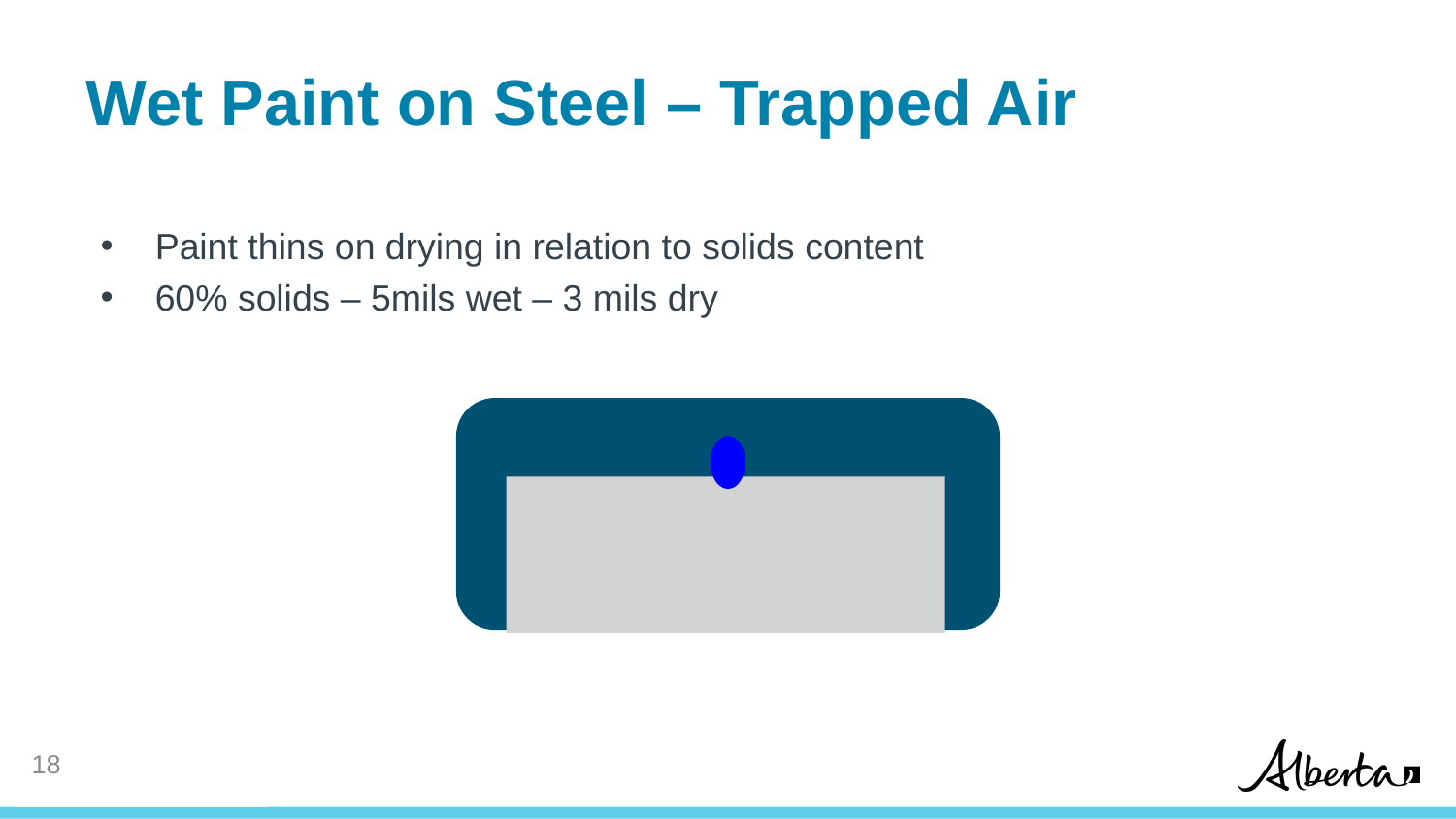

# Wet Paint on Steel – Trapped Air
Paint thins on drying in relation to solids content
60% solids – 5mils wet – 3 mils dry

18